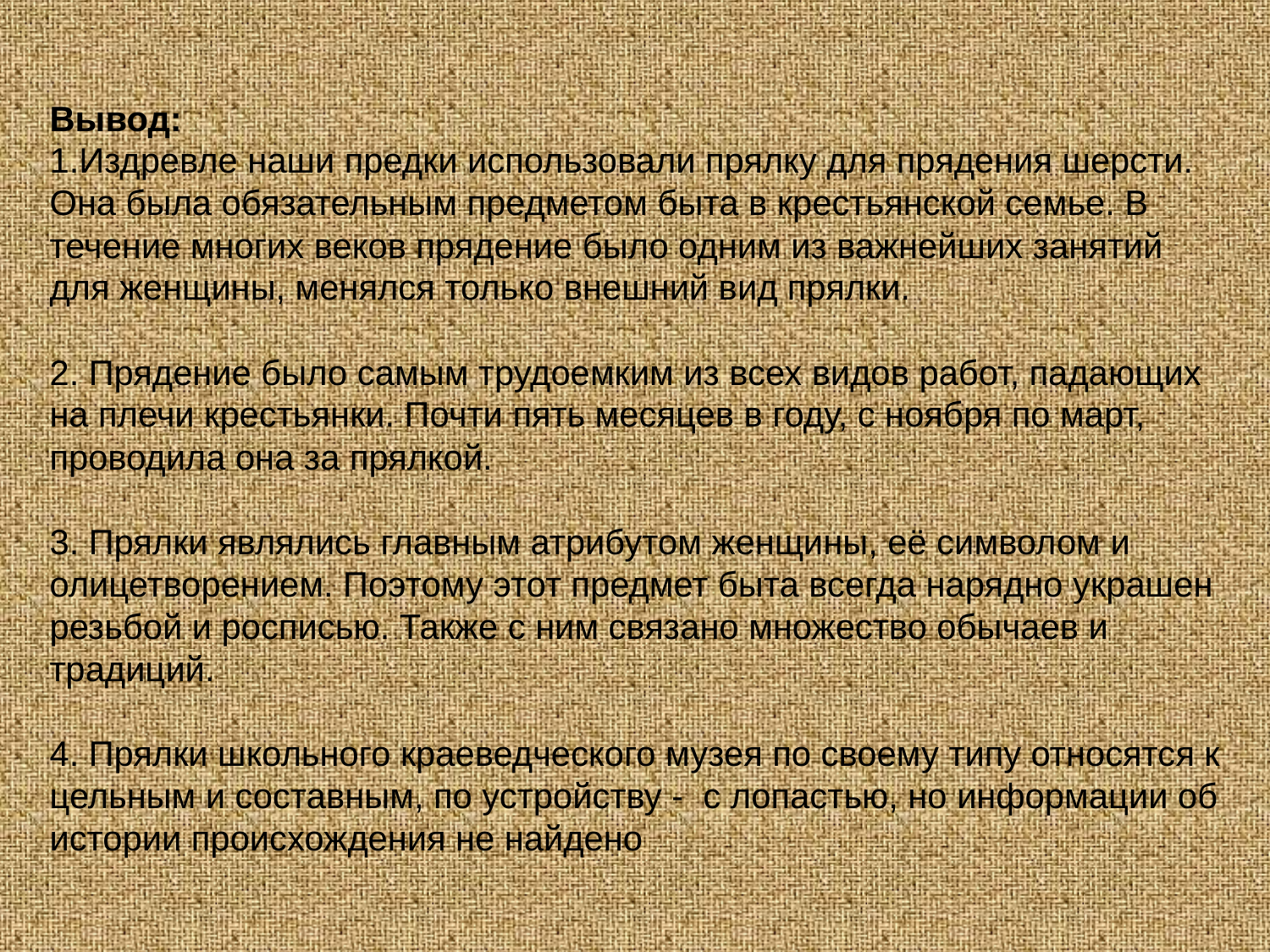

# Вывод:
1.Издревле наши предки использовали прялку для прядения шерсти. Она была обязательным предметом быта в крестьянской семье. В течение многих веков прядение было одним из важнейших занятий для женщины, менялся только внешний вид прялки.

2. Прядение было самым трудоемким из всех видов работ, падающих на плечи крестьянки. Почти пять месяцев в году, с ноября по март, проводила она за прялкой.

3. Прялки являлись главным атрибутом женщины, её символом и олицетворением. Поэтому этот предмет быта всегда нарядно украшен резьбой и росписью. Также с ним связано множество обычаев и традиций.

4. Прялки школьного краеведческого музея по своему типу относятся к цельным и составным, по устройству -  с лопастью, но информации об истории происхождения не найдено